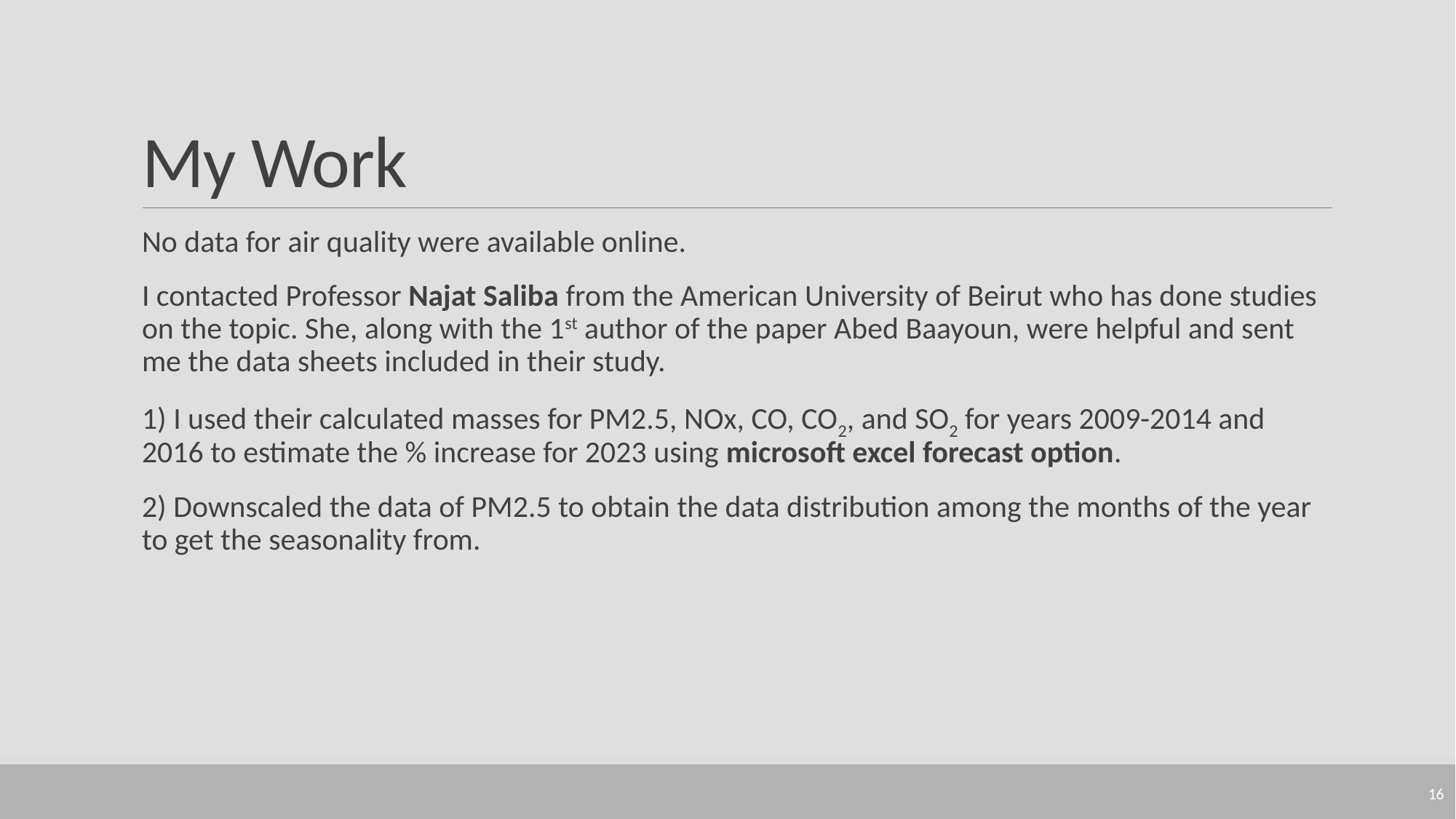

# My Work
No data for air quality were available online.
I contacted Professor Najat Saliba from the American University of Beirut who has done studies on the topic. She, along with the 1st author of the paper Abed Baayoun, were helpful and sent me the data sheets included in their study.
1) I used their calculated masses for PM2.5, NOx, CO, CO2, and SO2 for years 2009-2014 and 2016 to estimate the % increase for 2023 using microsoft excel forecast option.
2) Downscaled the data of PM2.5 to obtain the data distribution among the months of the year to get the seasonality from.

16